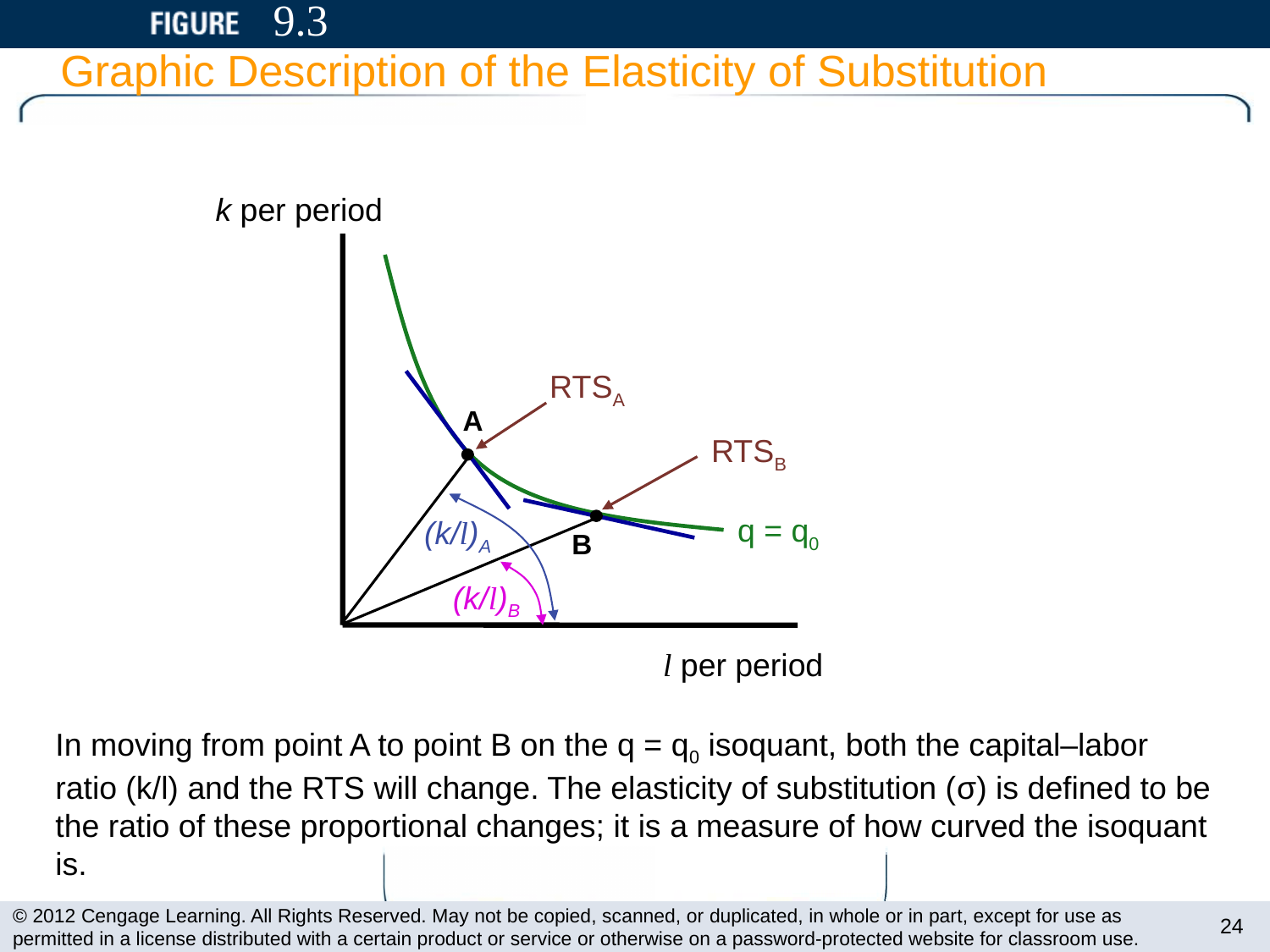

# 9.3
Graphic Description of the Elasticity of Substitution
k per period

l per period

q = q0
RTSA

A

RTSB

(k/l)A

B

(k/l)B
In moving from point A to point B on the q = q0 isoquant, both the capital–labor ratio (k/l) and the RTS will change. The elasticity of substitution (σ) is defined to be the ratio of these proportional changes; it is a measure of how curved the isoquant is.
24
© 2012 Cengage Learning. All Rights Reserved. May not be copied, scanned, or duplicated, in whole or in part, except for use as permitted in a license distributed with a certain product or service or otherwise on a password-protected website for classroom use.